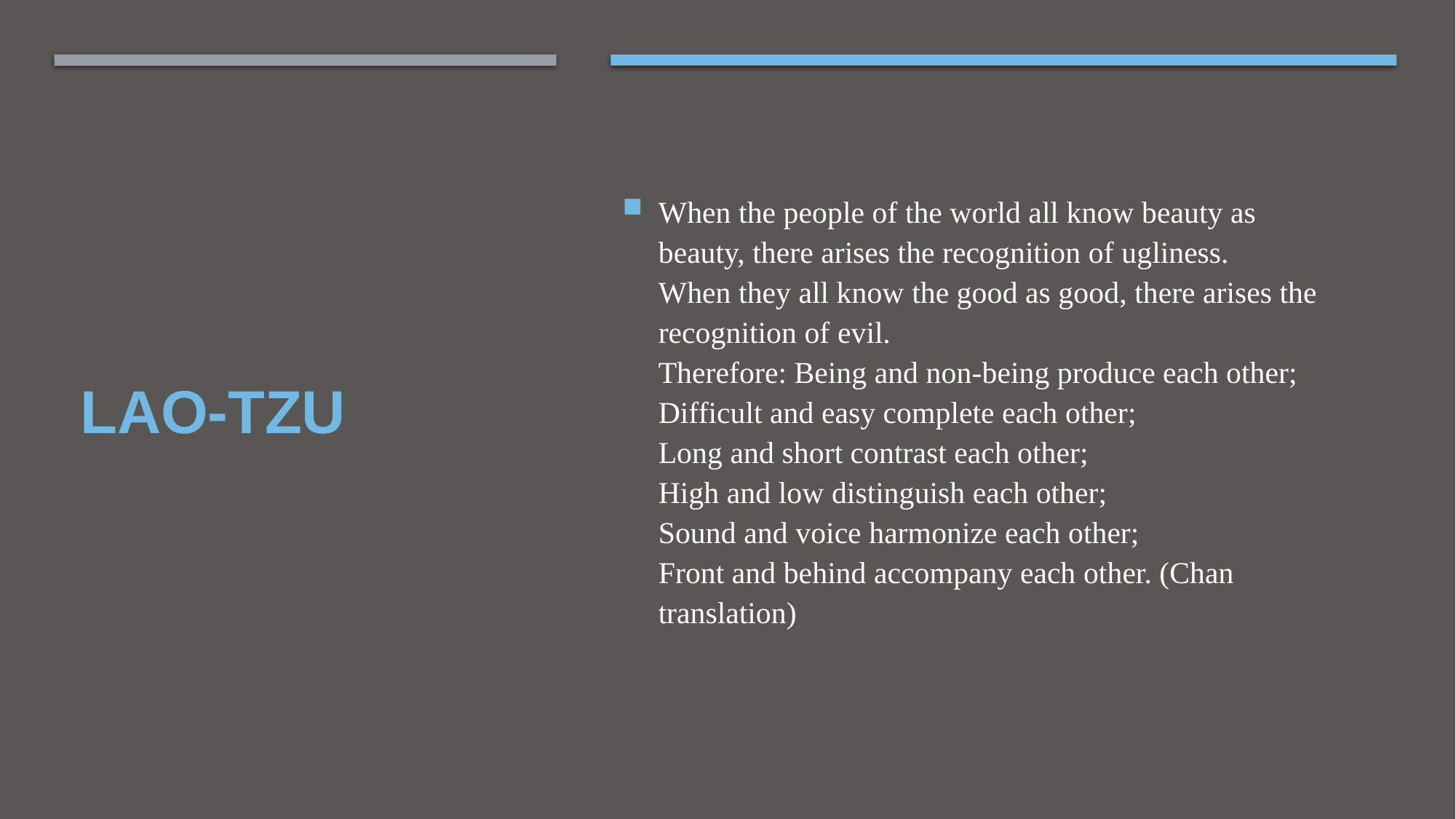

When the people of the world all know beauty as beauty, there arises the recognition of ugliness.
When they all know the good as good, there arises the recognition of evil.
Therefore: Being and non-being produce each other;
Difficult and easy complete each other;
Long and short contrast each other;
High and low distinguish each other;
Sound and voice harmonize each other;
Front and behind accompany each other. (Chan translation)
# Lao-Tzu